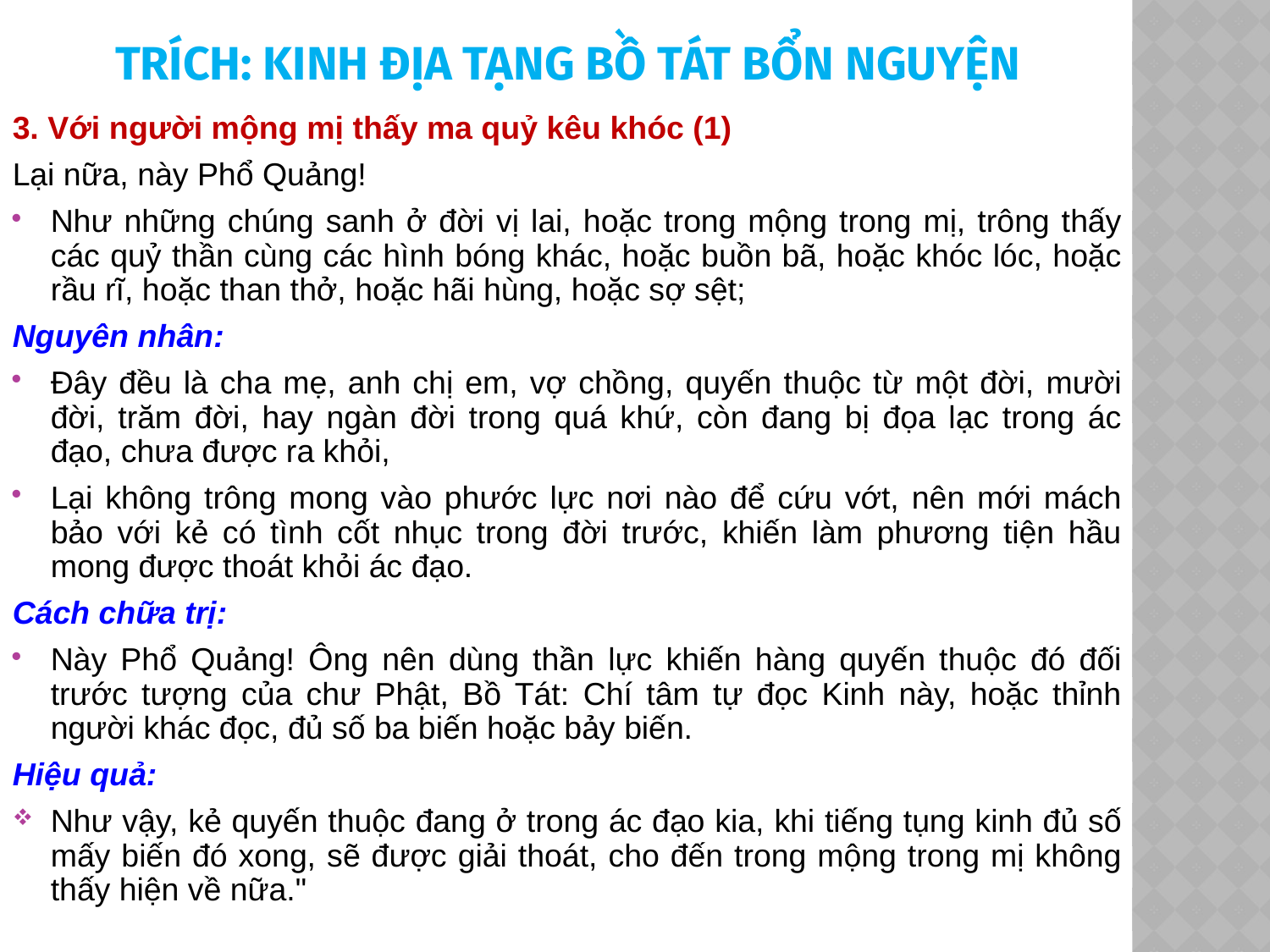

trích: Kinh Địa tạng bồ tát bổn nguyện
3. Với người mộng mị thấy ma quỷ kêu khóc (1)
Lại nữa, này Phổ Quảng!
Như những chúng sanh ở đời vị lai, hoặc trong mộng trong mị, trông thấy các quỷ thần cùng các hình bóng khác, hoặc buồn bã, hoặc khóc lóc, hoặc rầu rĩ, hoặc than thở, hoặc hãi hùng, hoặc sợ sệt;
Nguyên nhân:
Đây đều là cha mẹ, anh chị em, vợ chồng, quyến thuộc từ một đời, mười đời, trăm đời, hay ngàn đời trong quá khứ, còn đang bị đọa lạc trong ác đạo, chưa được ra khỏi,
Lại không trông mong vào phước lực nơi nào để cứu vớt, nên mới mách bảo với kẻ có tình cốt nhục trong đời trước, khiến làm phương tiện hầu mong được thoát khỏi ác đạo.
Cách chữa trị:
Này Phổ Quảng! Ông nên dùng thần lực khiến hàng quyến thuộc đó đối trước tượng của chư Phật, Bồ Tát: Chí tâm tự đọc Kinh này, hoặc thỉnh người khác đọc, đủ số ba biến hoặc bảy biến.
Hiệu quả:
Như vậy, kẻ quyến thuộc đang ở trong ác đạo kia, khi tiếng tụng kinh đủ số mấy biến đó xong, sẽ được giải thoát, cho đến trong mộng trong mị không thấy hiện về nữa."